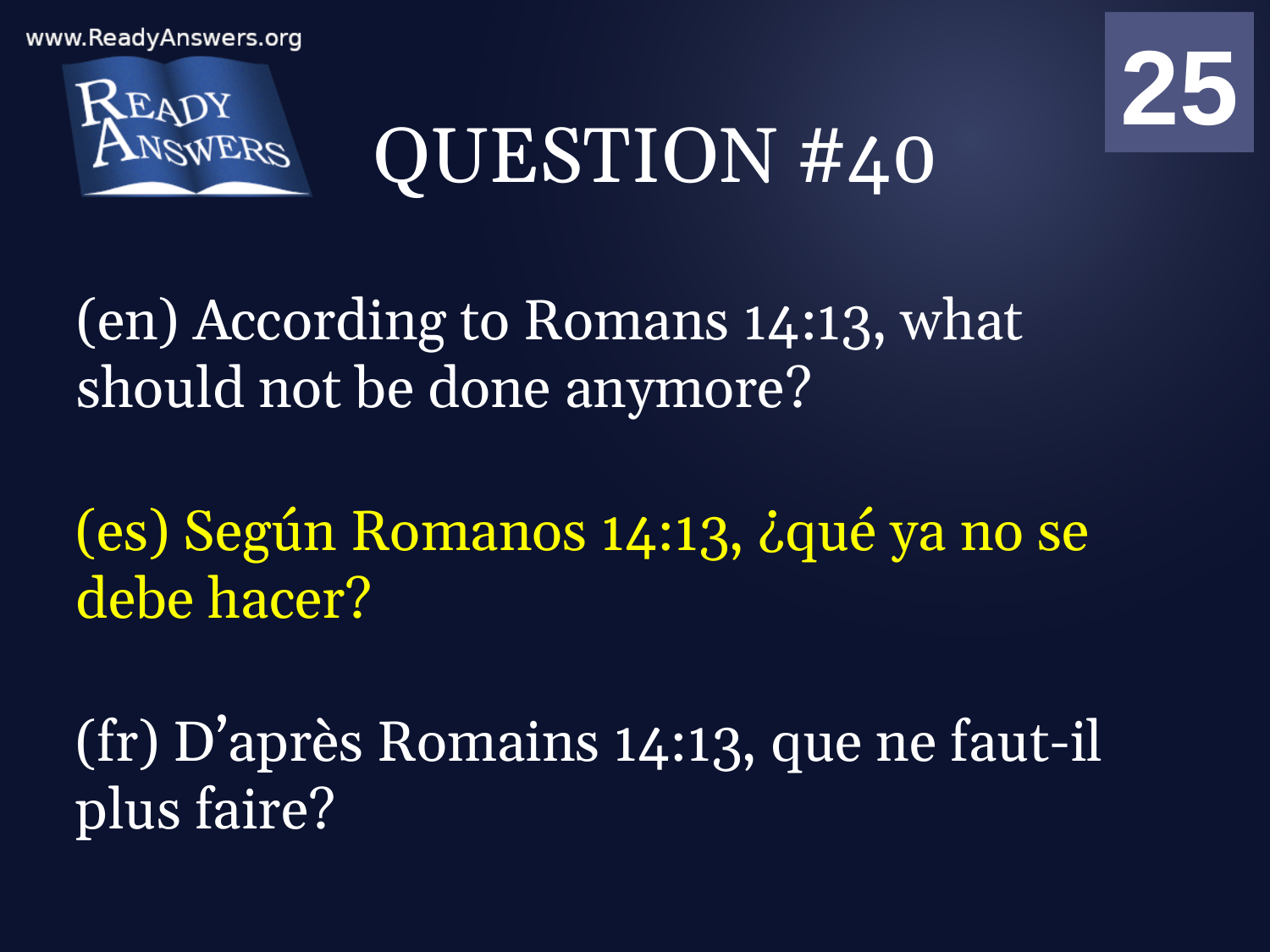

01
02
03
04
05
06
07
08
09
10
11
12
13
14
15
16
17
18
19
20
21
22
23
24
25
00
# QUESTION #40
(en) According to Romans 14:13, what should not be done anymore?
(es) Según Romanos 14:13, ¿qué ya no se debe hacer?
(fr) D’après Romains 14:13, que ne faut-il plus faire?